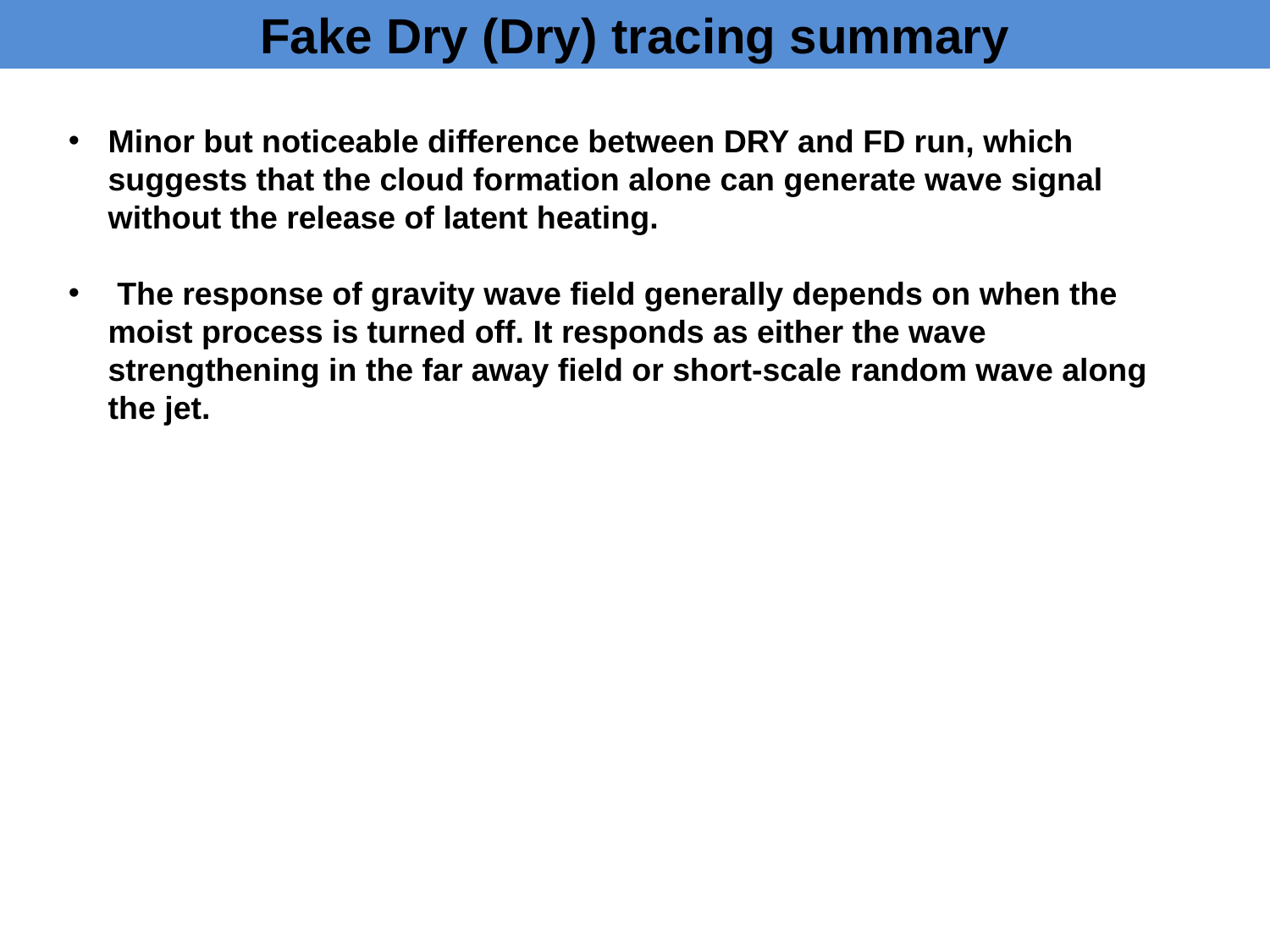

Fake Dry (Dry) tracing summary
Minor but noticeable difference between DRY and FD run, which suggests that the cloud formation alone can generate wave signal without the release of latent heating.

 The response of gravity wave field generally depends on when the moist process is turned off. It responds as either the wave strengthening in the far away field or short-scale random wave along the jet.